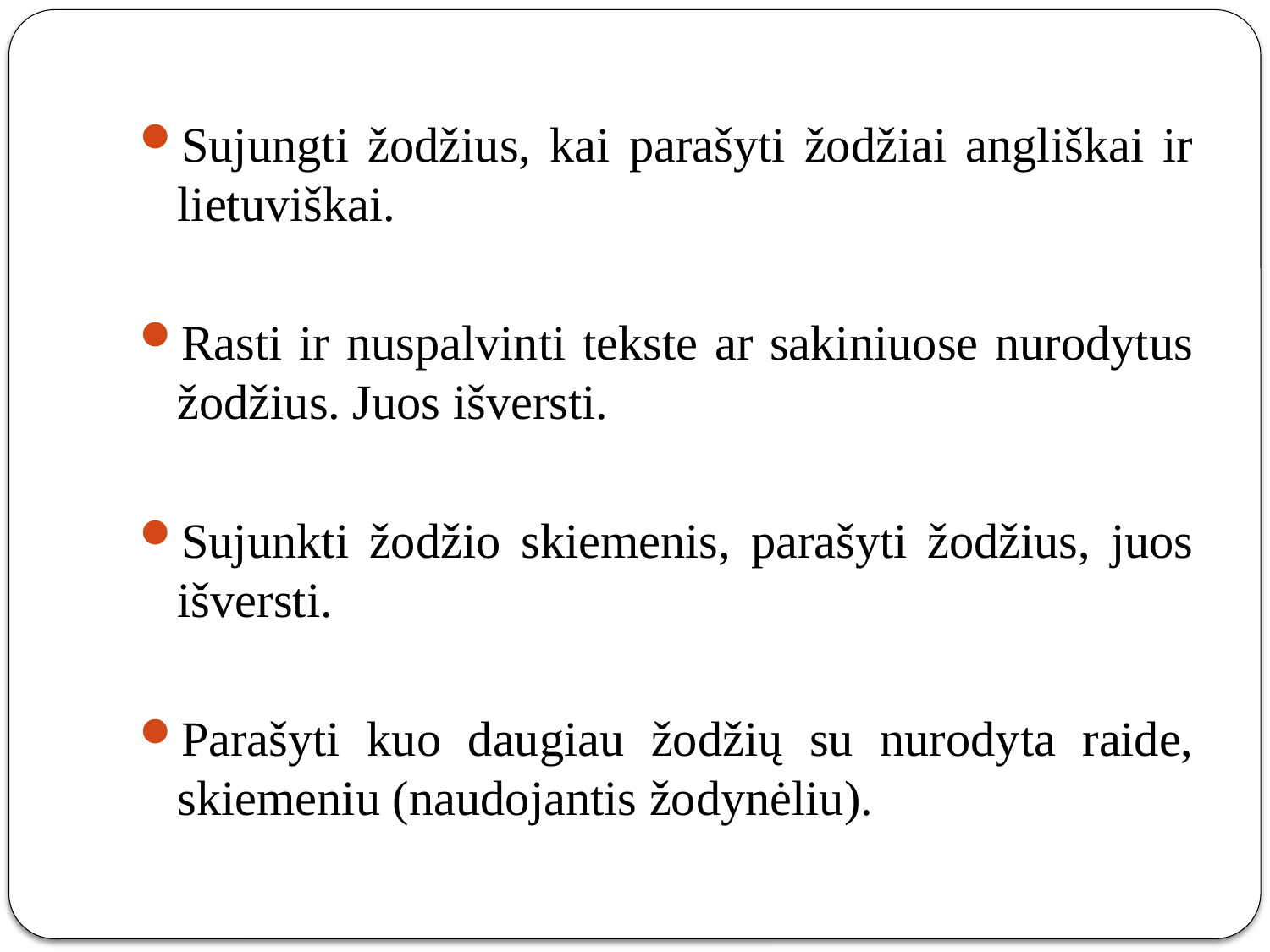

Sujungti žodžius, kai parašyti žodžiai angliškai ir lietuviškai.

Rasti ir nuspalvinti tekste ar sakiniuose nurodytus žodžius. Juos išversti.

Sujunkti žodžio skiemenis, parašyti žodžius, juos išversti.

Parašyti kuo daugiau žodžių su nurodyta raide, skiemeniu (naudojantis žodynėliu).